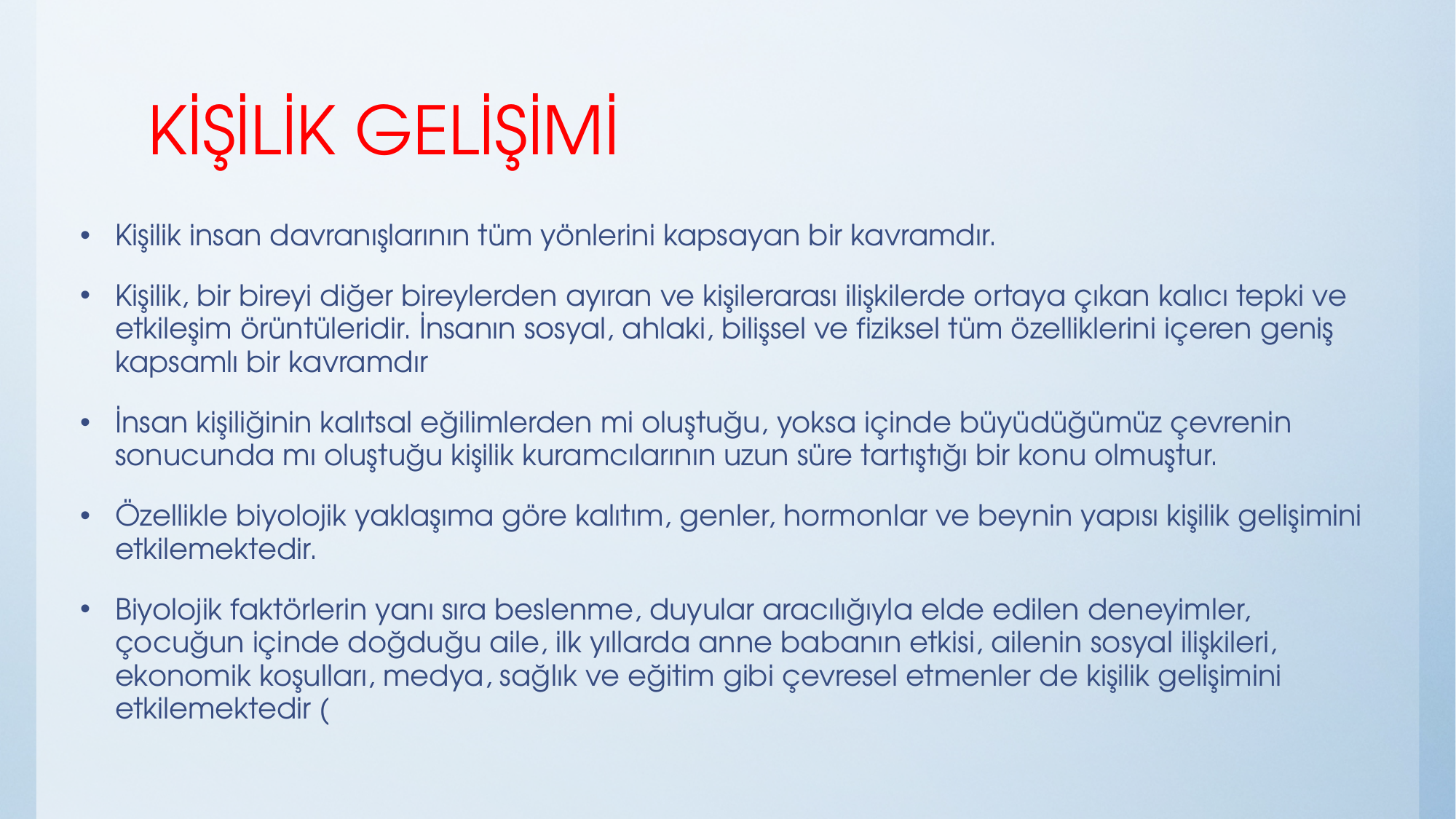

# KİŞİLİK GELİŞİMİ
Kişilik insan davranışlarının tüm yönlerini kapsayan bir kavramdır.
Kişilik, bir bireyi diğer bireylerden ayıran ve kişilerarası ilişkilerde ortaya çıkan kalıcı tepki ve etkileşim örüntüleridir. İnsanın sosyal, ahlaki, bilişsel ve fiziksel tüm özelliklerini içeren geniş kapsamlı bir kavramdır
İnsan kişiliğinin kalıtsal eğilimlerden mi oluştuğu, yoksa içinde büyüdüğümüz çevrenin sonucunda mı oluştuğu kişilik kuramcılarının uzun süre tartıştığı bir konu olmuştur.
Özellikle biyolojik yaklaşıma göre kalıtım, genler, hormonlar ve beynin yapısı kişilik gelişimini etkilemektedir.
Biyolojik faktörlerin yanı sıra beslenme, duyular aracılığıyla elde edilen deneyimler, çocuğun içinde doğduğu aile, ilk yıllarda anne babanın etkisi, ailenin sosyal ilişkileri, ekonomik koşulları, medya, sağlık ve eğitim gibi çevresel etmenler de kişilik gelişimini etkilemektedir (